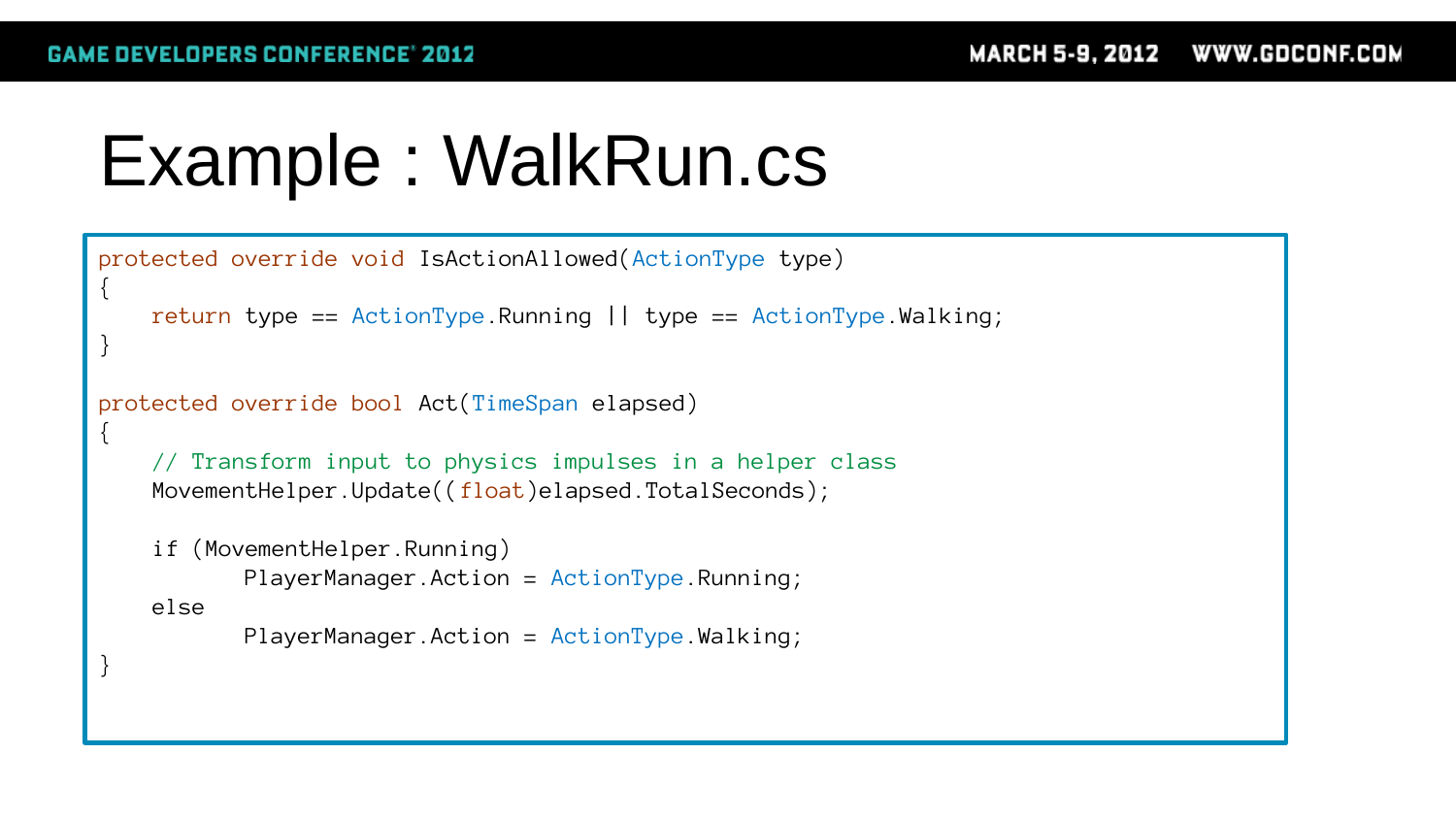

# Example : WalkRun.cs
protected override void IsActionAllowed(ActionType type)
{
    return type == ActionType.Running || type == ActionType.Walking;
}

protected override bool Act(TimeSpan elapsed)
{
    // Transform input to physics impulses in a helper class
    MovementHelper.Update((float)elapsed.TotalSeconds);

    if (MovementHelper.Running)
	PlayerManager.Action = ActionType.Running;
    else
	PlayerManager.Action = ActionType.Walking;
}